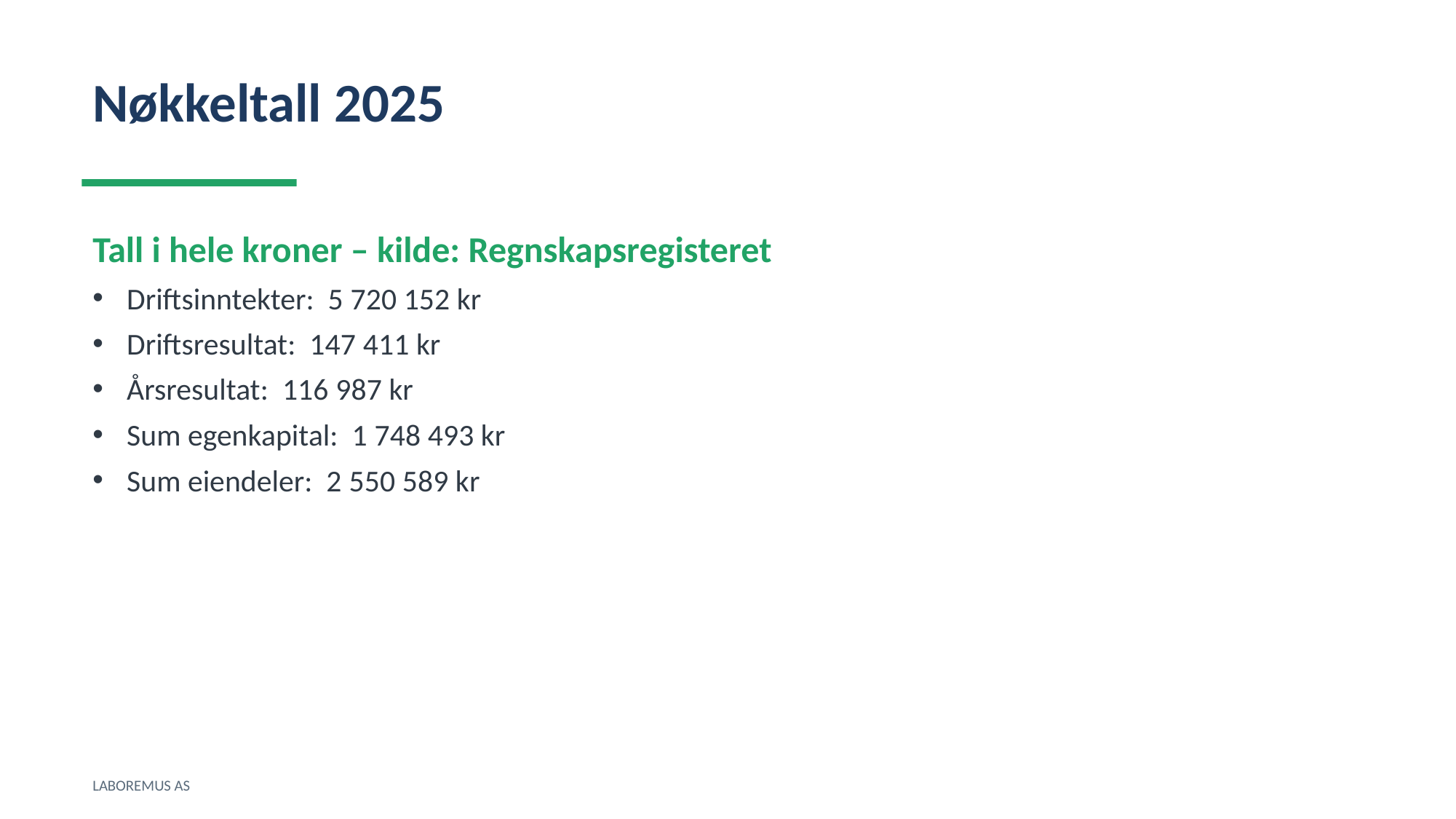

Nøkkeltall 2025

Tall i hele kroner – kilde: Regnskapsregisteret
Driftsinntekter:  5 720 152 kr
Driftsresultat:  147 411 kr
Årsresultat:  116 987 kr
Sum egenkapital:  1 748 493 kr
Sum eiendeler:  2 550 589 kr
LABOREMUS AS